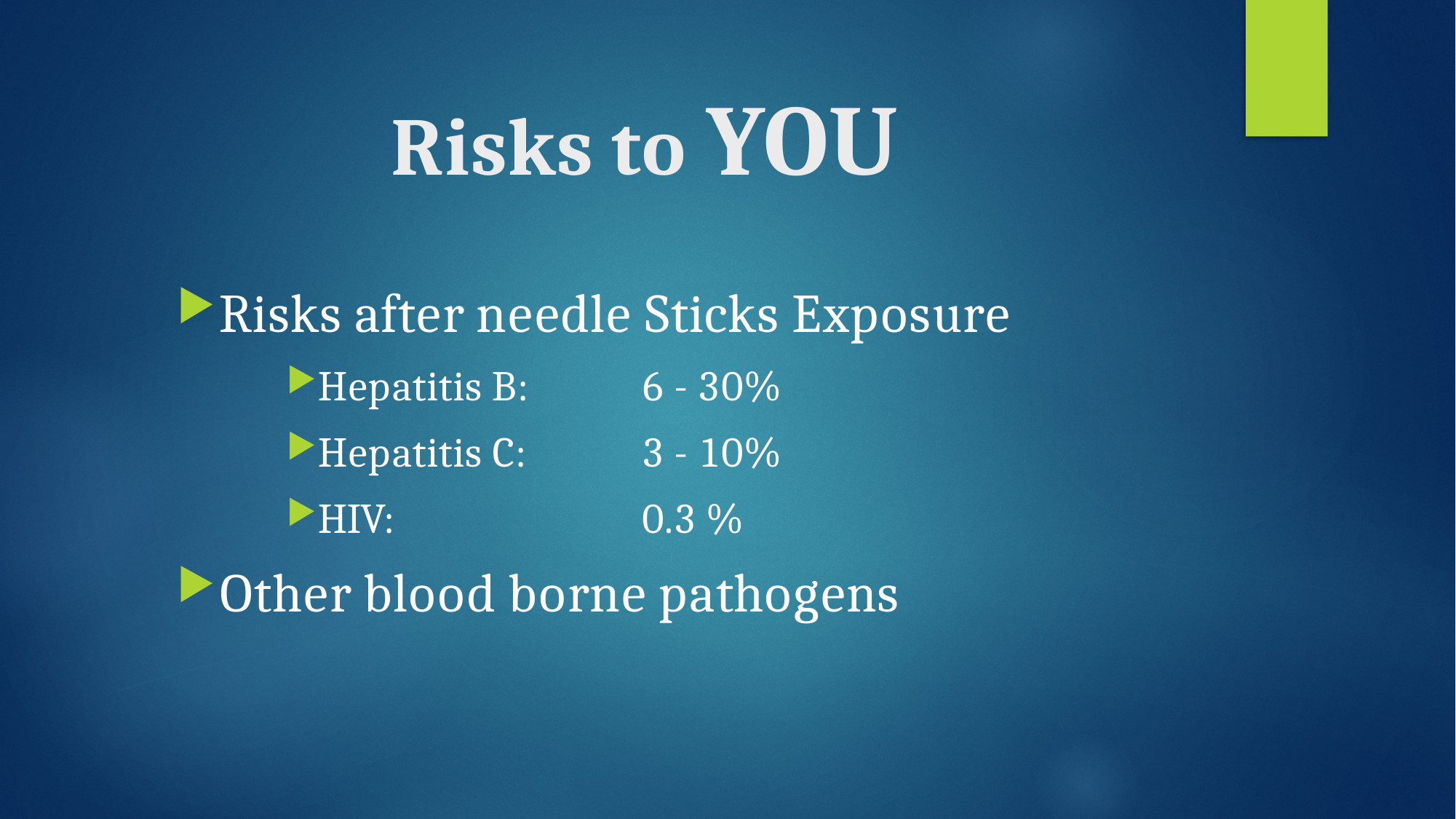

# Risks to YOU
Risks after needle Sticks Exposure
Hepatitis B: 	6 - 30%
Hepatitis C: 	3 - 10%
HIV: 			0.3 %
Other blood borne pathogens